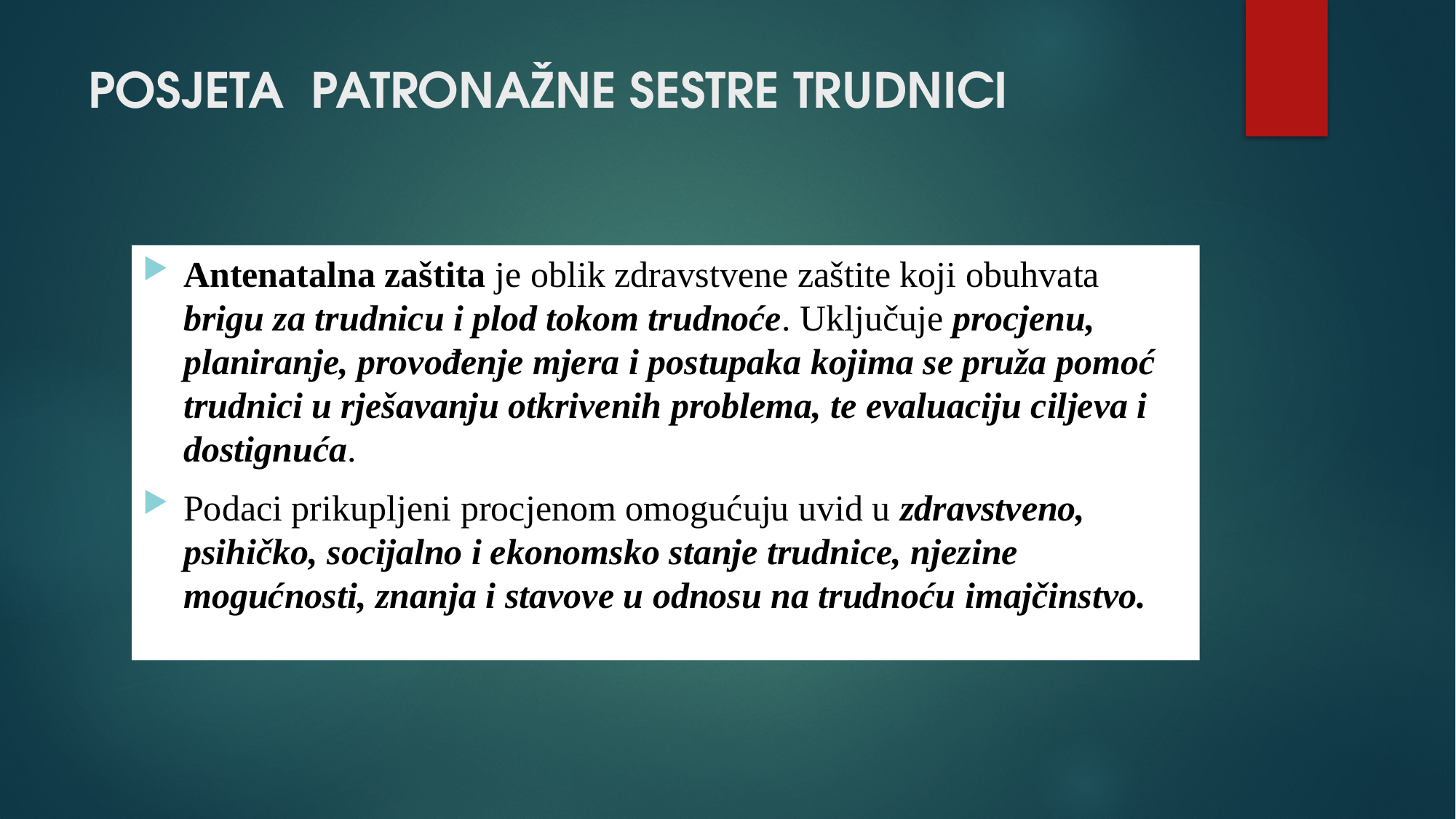

# POSJETA  PATRONAŽNE SESTRE TRUDNICI
Antenatalna zaštita je oblik zdravstvene zaštite koji obuhvata brigu za trudnicu i plod tokom trudnoće. Uključuje procjenu, planiranje, provođenje mjera i postupaka kojima se pruža pomoć trudnici u rješavanju otkrivenih problema, te evaluaciju ciljeva i dostignuća.
Podaci prikupljeni procjenom omogućuju uvid u zdravstveno, psihičko, socijalno i ekonomsko stanje trudnice, njezine mogućnosti, znanja i stavove u odnosu na trudnoću imajčinstvo.